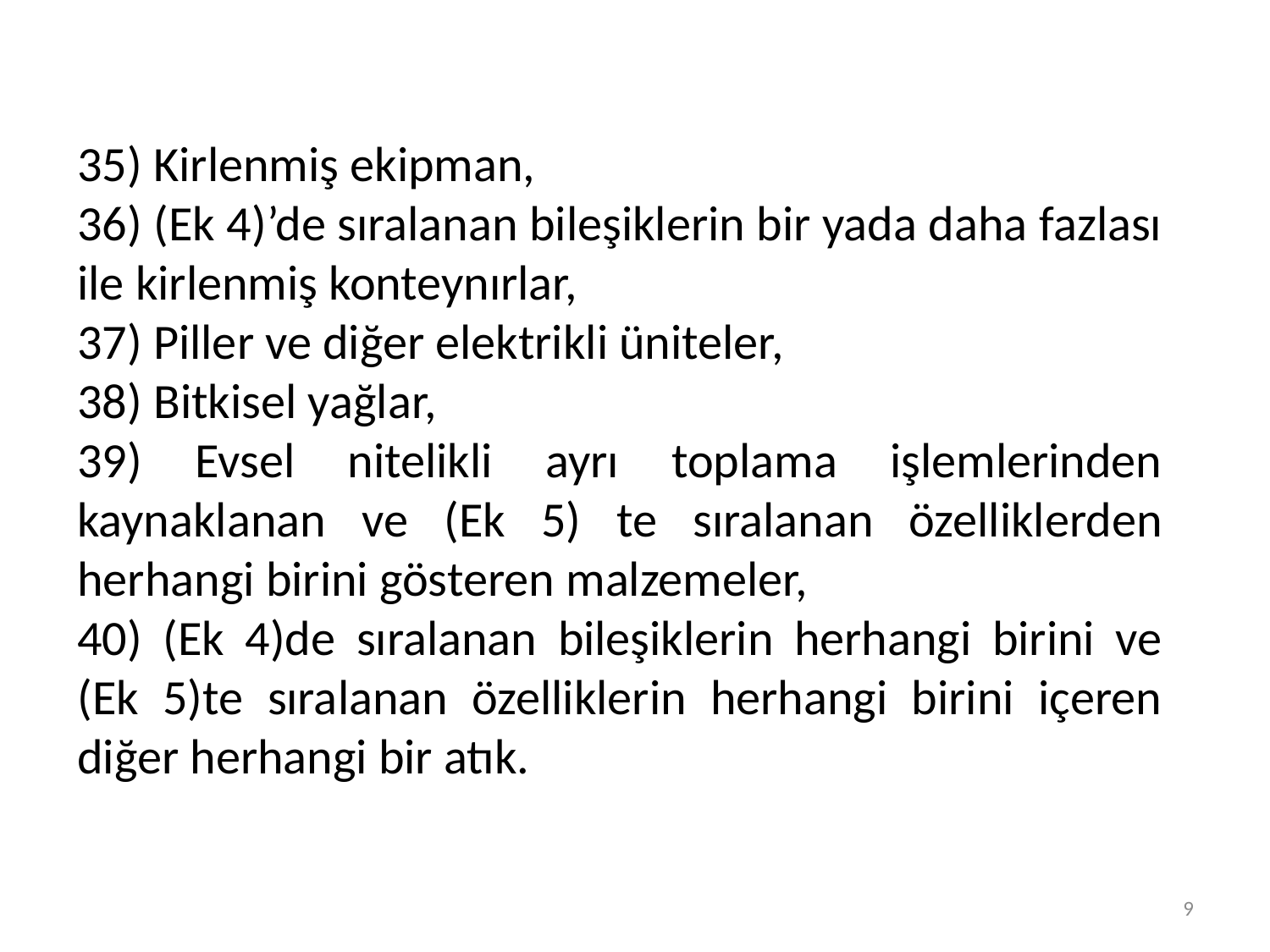

35) Kirlenmiş ekipman,
36) (Ek 4)’de sıralanan bileşiklerin bir yada daha fazlası ile kirlenmiş konteynırlar,
37) Piller ve diğer elektrikli üniteler,
38) Bitkisel yağlar,
39) Evsel nitelikli ayrı toplama işlemlerinden kaynaklanan ve (Ek 5) te sıralanan özelliklerden herhangi birini gösteren malzemeler,
40) (Ek 4)de sıralanan bileşiklerin herhangi birini ve (Ek 5)te sıralanan özelliklerin herhangi birini içeren diğer herhangi bir atık.
9